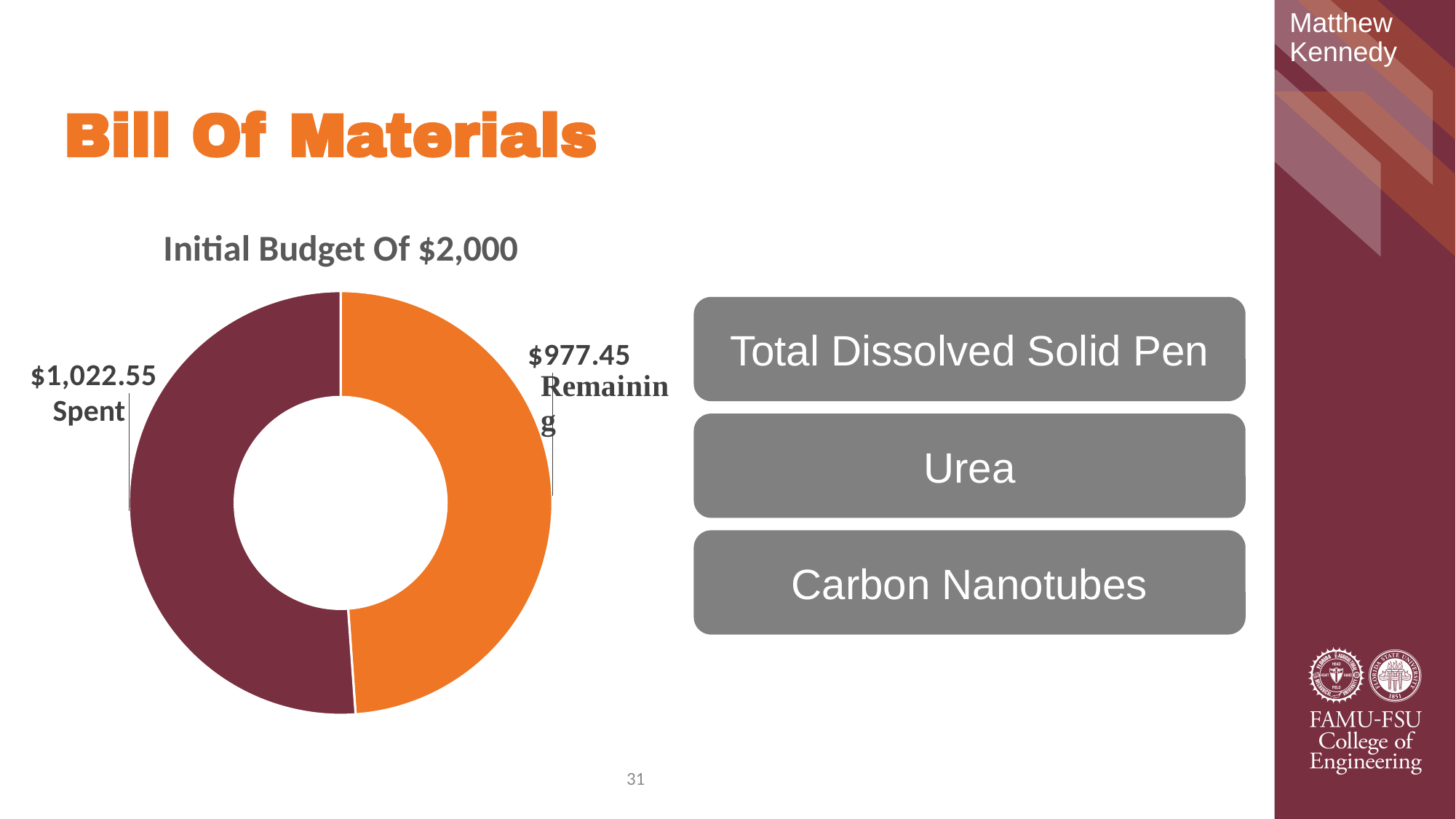

Matthew Kennedy
# Bill Of Materials

### Chart: Initial Budget Of $2,000

| Category |  |
|---|---|
| 1 | 977.45 |
| 6 | 1022.55 |

Total Dissolved Solid Pen
Spent
Urea
Carbon Nanotubes

31